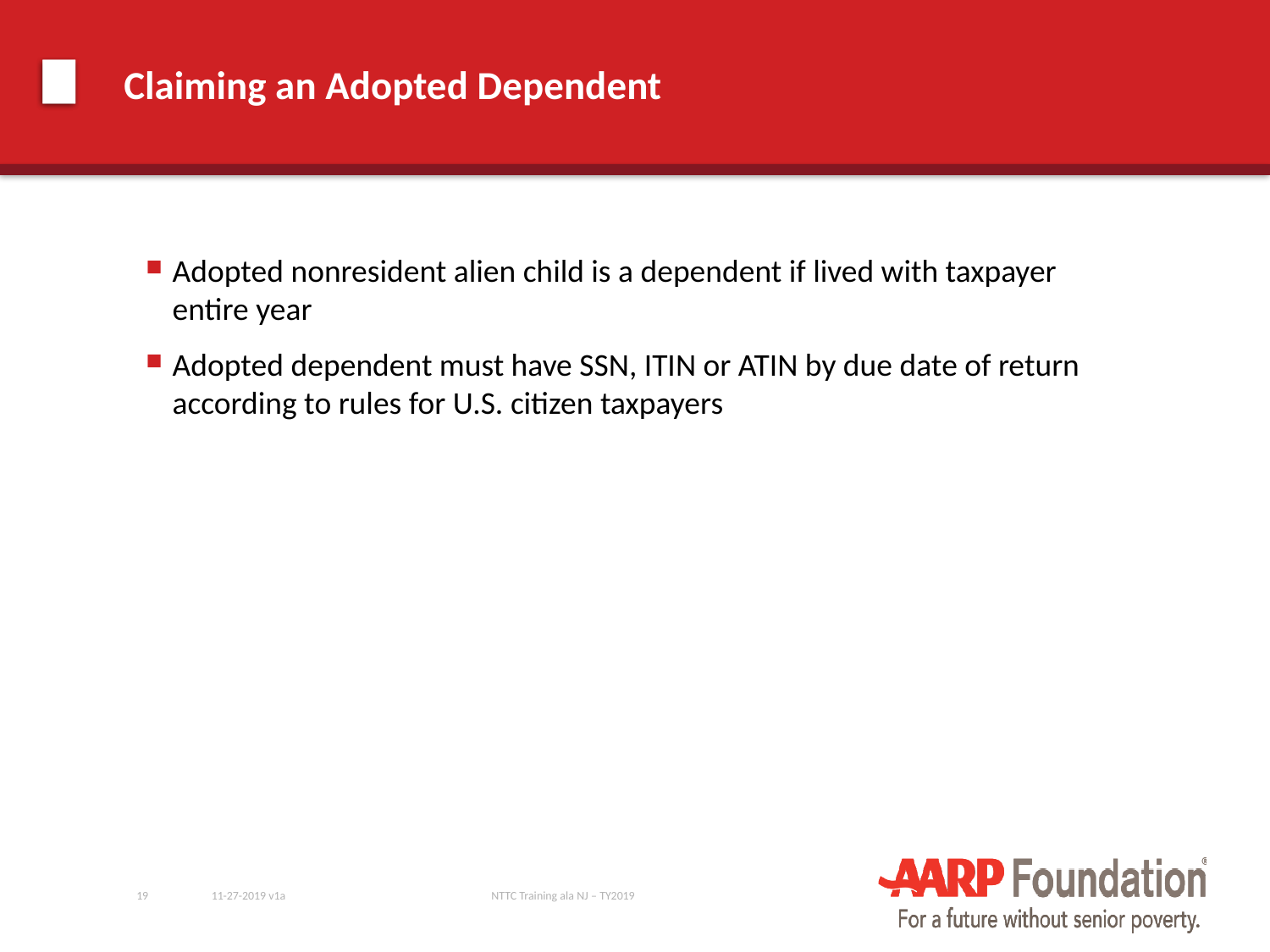

# Claiming an Adopted Dependent
Adopted nonresident alien child is a dependent if lived with taxpayer entire year
Adopted dependent must have SSN, ITIN or ATIN by due date of return according to rules for U.S. citizen taxpayers
19
11-27-2019 v1a
NTTC Training ala NJ – TY2019